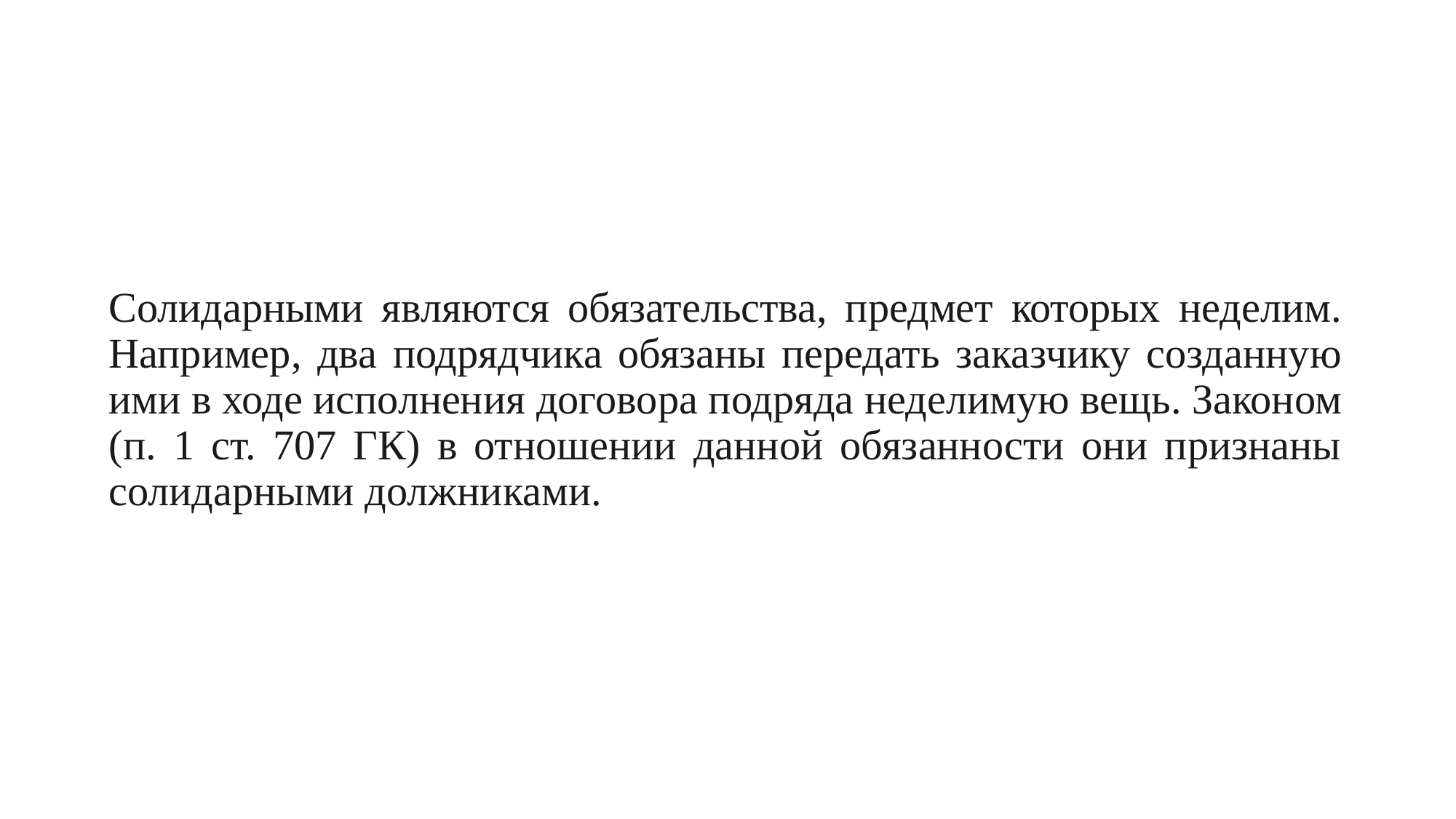

Солидарными являются обязательства, предмет которых неделим. Например, два подрядчика обязаны передать заказчику созданную ими в ходе исполнения договора подряда неделимую вещь. Законом (п. 1 ст. 707 ГК) в отношении данной обязанности они признаны солидарными должниками.